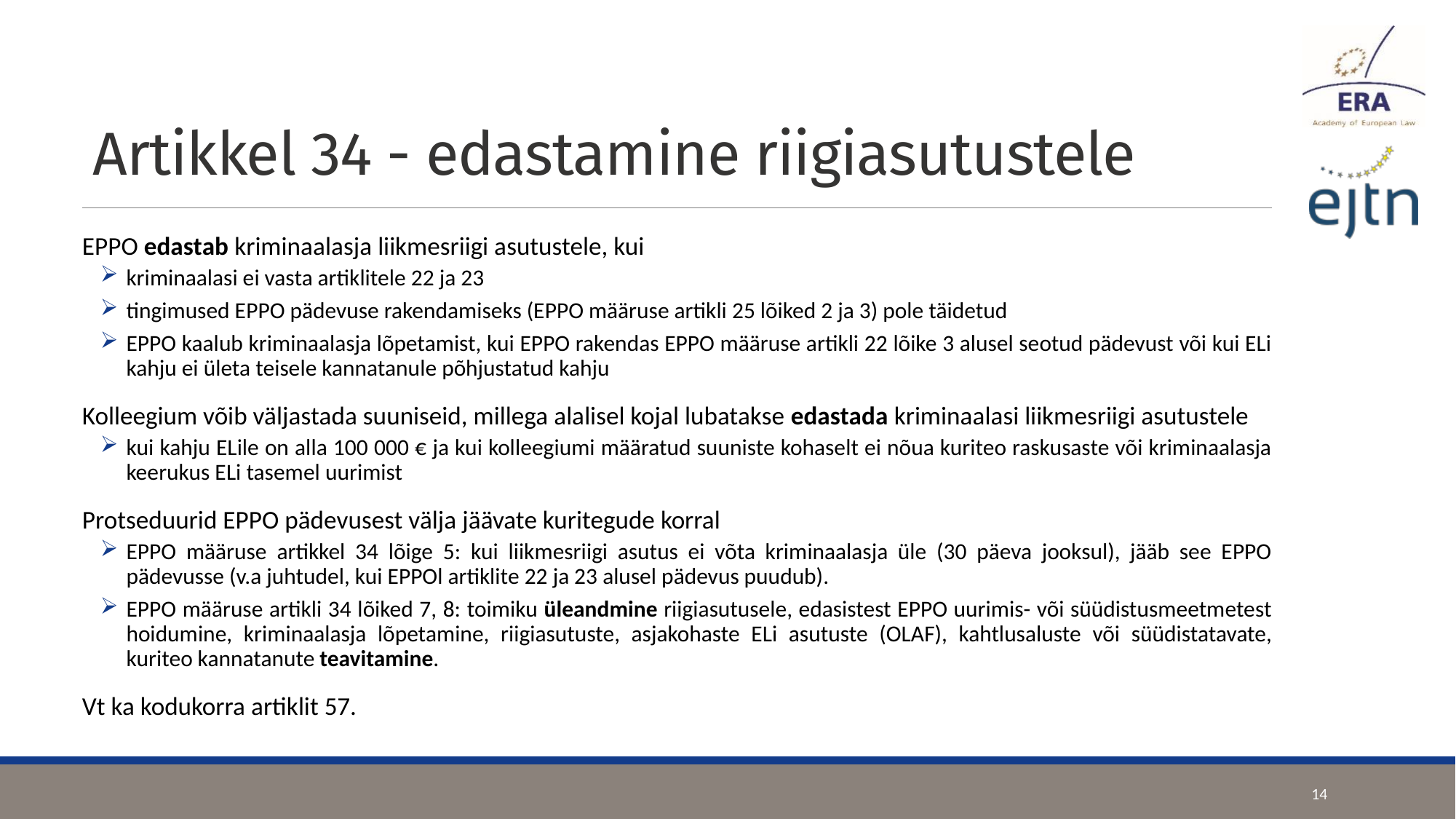

# Artikkel 34 - edastamine riigiasutustele
EPPO edastab kriminaalasja liikmesriigi asutustele, kui
kriminaalasi ei vasta artiklitele 22 ja 23
tingimused EPPO pädevuse rakendamiseks (EPPO määruse artikli 25 lõiked 2 ja 3) pole täidetud
EPPO kaalub kriminaalasja lõpetamist, kui EPPO rakendas EPPO määruse artikli 22 lõike 3 alusel seotud pädevust või kui ELi kahju ei ületa teisele kannatanule põhjustatud kahju
Kolleegium võib väljastada suuniseid, millega alalisel kojal lubatakse edastada kriminaalasi liikmesriigi asutustele
kui kahju ELile on alla 100 000 € ja kui kolleegiumi määratud suuniste kohaselt ei nõua kuriteo raskusaste või kriminaalasja keerukus ELi tasemel uurimist
Protseduurid EPPO pädevusest välja jäävate kuritegude korral
EPPO määruse artikkel 34 lõige 5: kui liikmesriigi asutus ei võta kriminaalasja üle (30 päeva jooksul), jääb see EPPO pädevusse (v.a juhtudel, kui EPPOl artiklite 22 ja 23 alusel pädevus puudub).
EPPO määruse artikli 34 lõiked 7, 8: toimiku üleandmine riigiasutusele, edasistest EPPO uurimis- või süüdistusmeetmetest hoidumine, kriminaalasja lõpetamine, riigiasutuste, asjakohaste ELi asutuste (OLAF), kahtlusaluste või süüdistatavate, kuriteo kannatanute teavitamine.
Vt ka kodukorra artiklit 57.

14